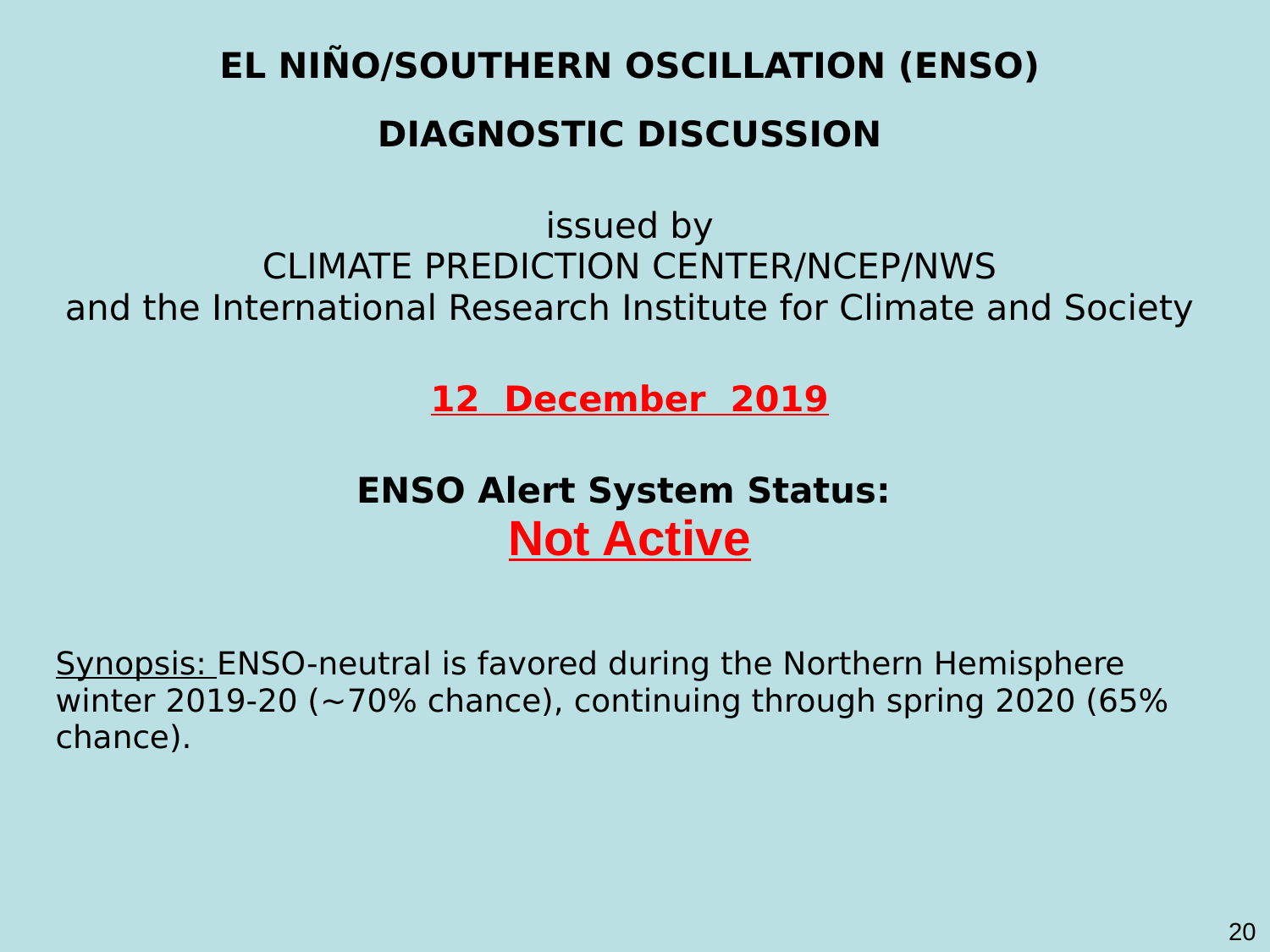

| EL NIÑO/SOUTHERN OSCILLATION (ENSO) |
| --- |
| DIAGNOSTIC DISCUSSION |
| issued by CLIMATE PREDICTION CENTER/NCEP/NWS and the International Research Institute for Climate and Society |
| 12 December 2019 |
|  |
| ENSO Alert System Status:  Not Active |
|  |
| Synopsis: ENSO-neutral is favored during the Northern Hemisphere winter 2019-20 (~70% chance), continuing through spring 2020 (65% chance). |
20